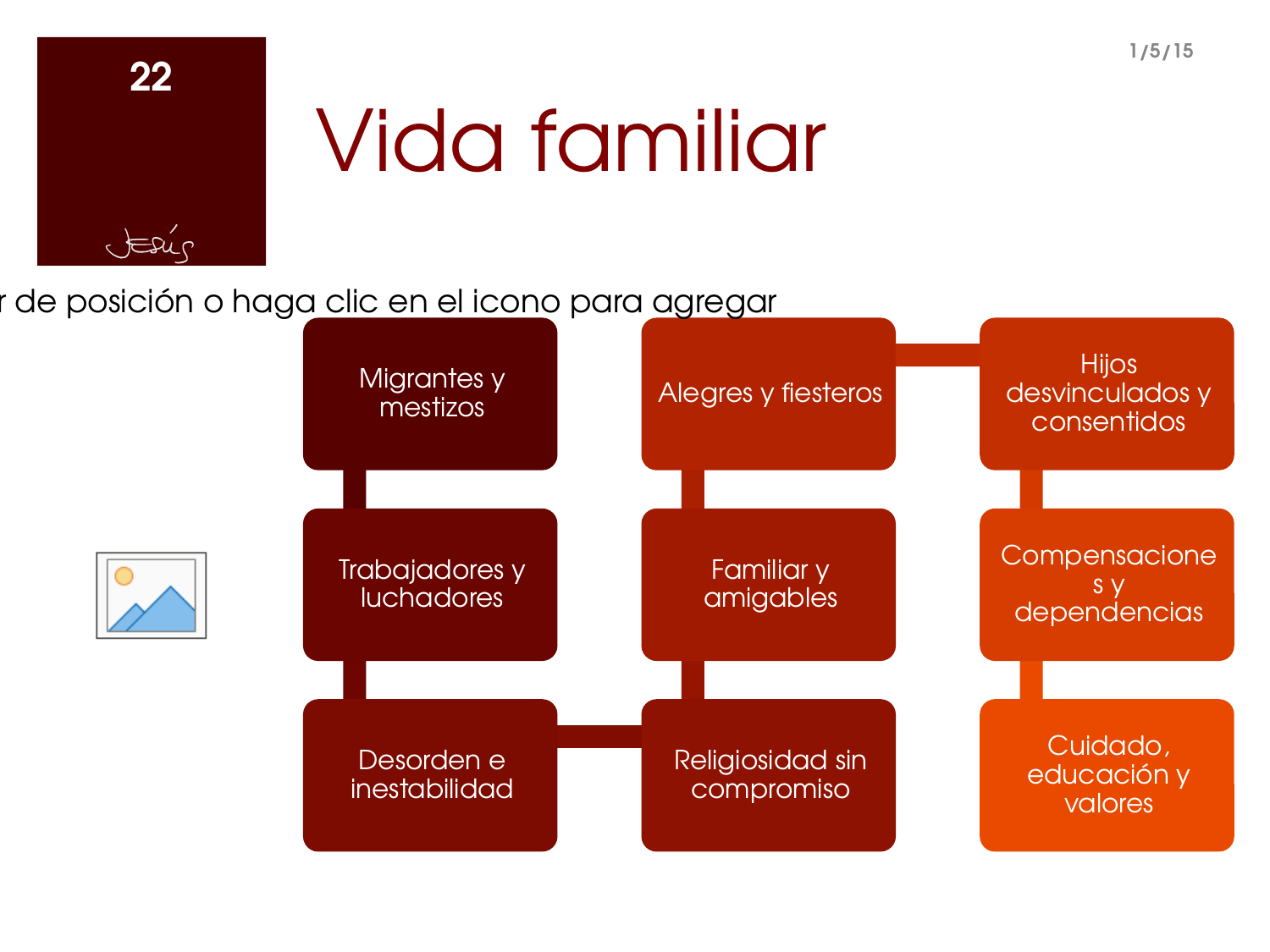

1/5/15
22
# Vida familiar
Migrantes y mestizos
Trabajadores y luchadores
Desorden e inestabilidad
Religiosidad sin compromiso
Familiar y amigables
Alegres y fiesteros
Hijos desvinculados y consentidos
Compensaciones y dependencias
Cuidado, educación y valores